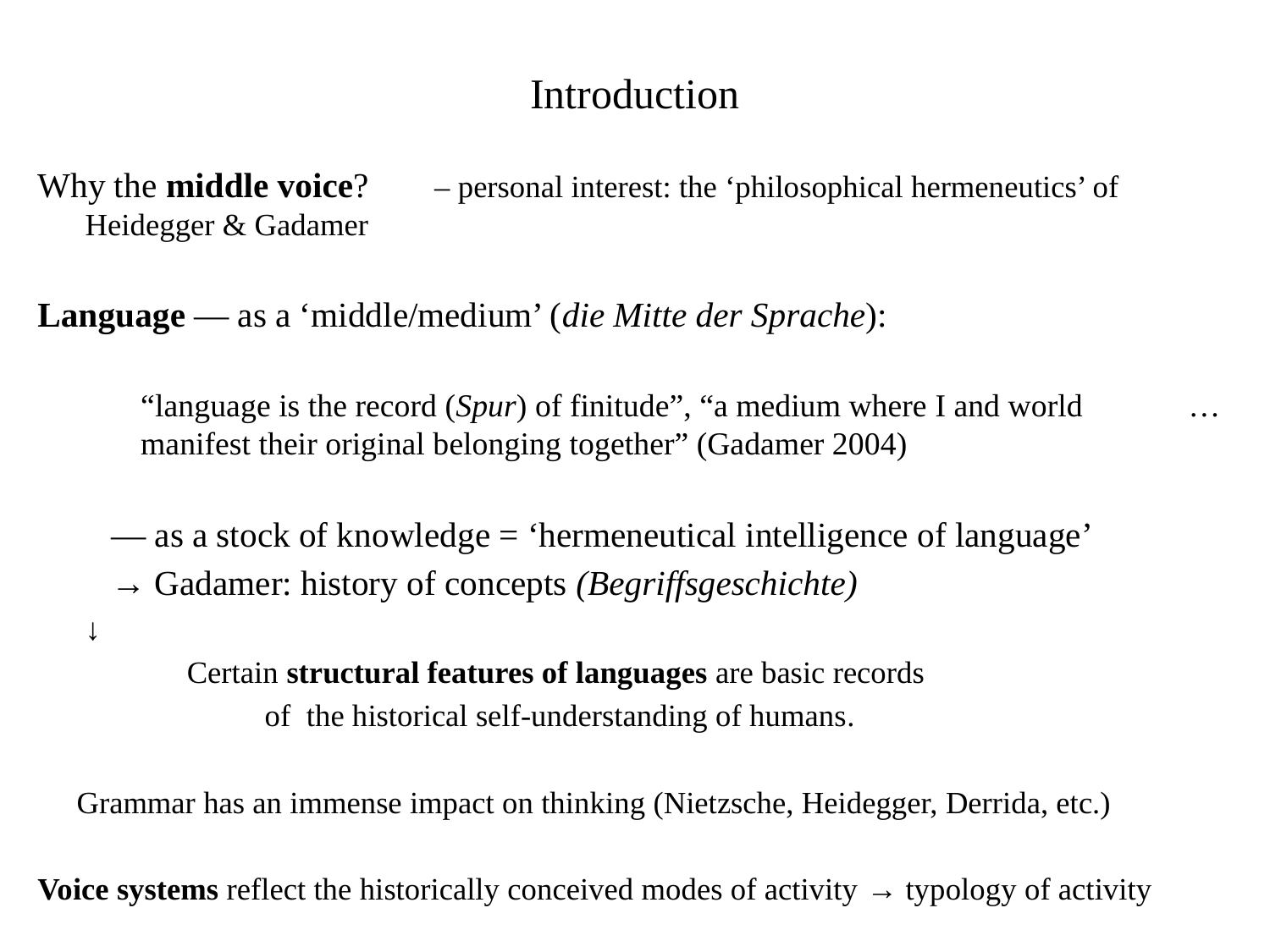

# Introduction
Why the middle voice?	‒ personal interest: the ‘philosophical hermeneutics’ of 						Heidegger & Gadamer

Language ― as a ‘middle/medium’ (die Mitte der Sprache):

			“language is the record (Spur) of finitude”, “a medium where I and world     		… manifest their original belonging together” (Gadamer 2004)

     		   ― as a stock of knowledge = ‘hermeneutical intelligence of language’
 		   → Gadamer: history of concepts (Begriffsgeschichte)
 			↓
	             Certain structural features of languages are basic records
                             of  the historical self-understanding of humans.

     Grammar has an immense impact on thinking (Nietzsche, Heidegger, Derrida, etc.)

Voice systems reflect the historically conceived modes of activity → typology of activity